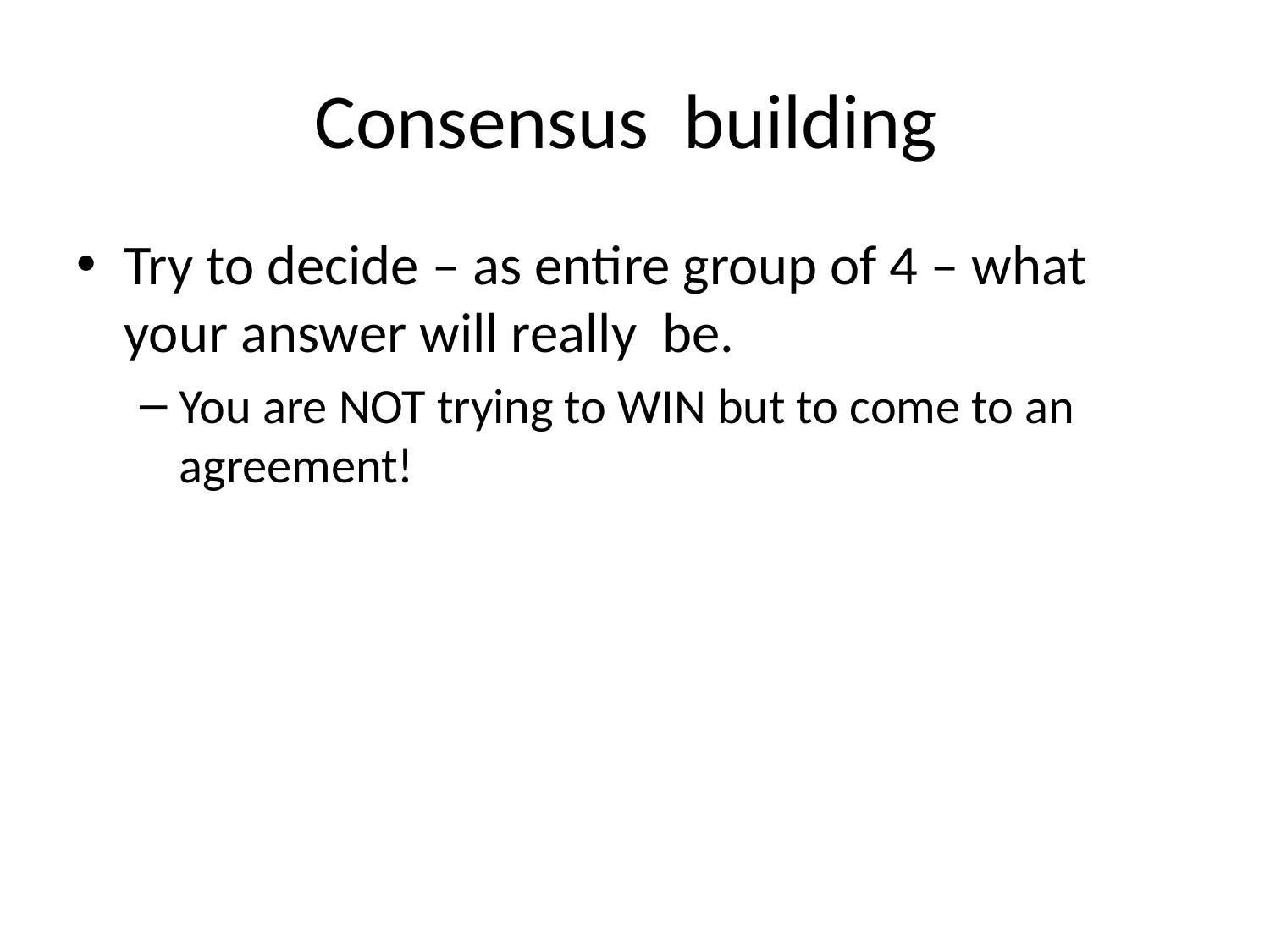

# Consensus  building
Try to decide – as entire group of 4 – what your answer will really  be.
You are NOT trying to WIN but to come to an agreement!